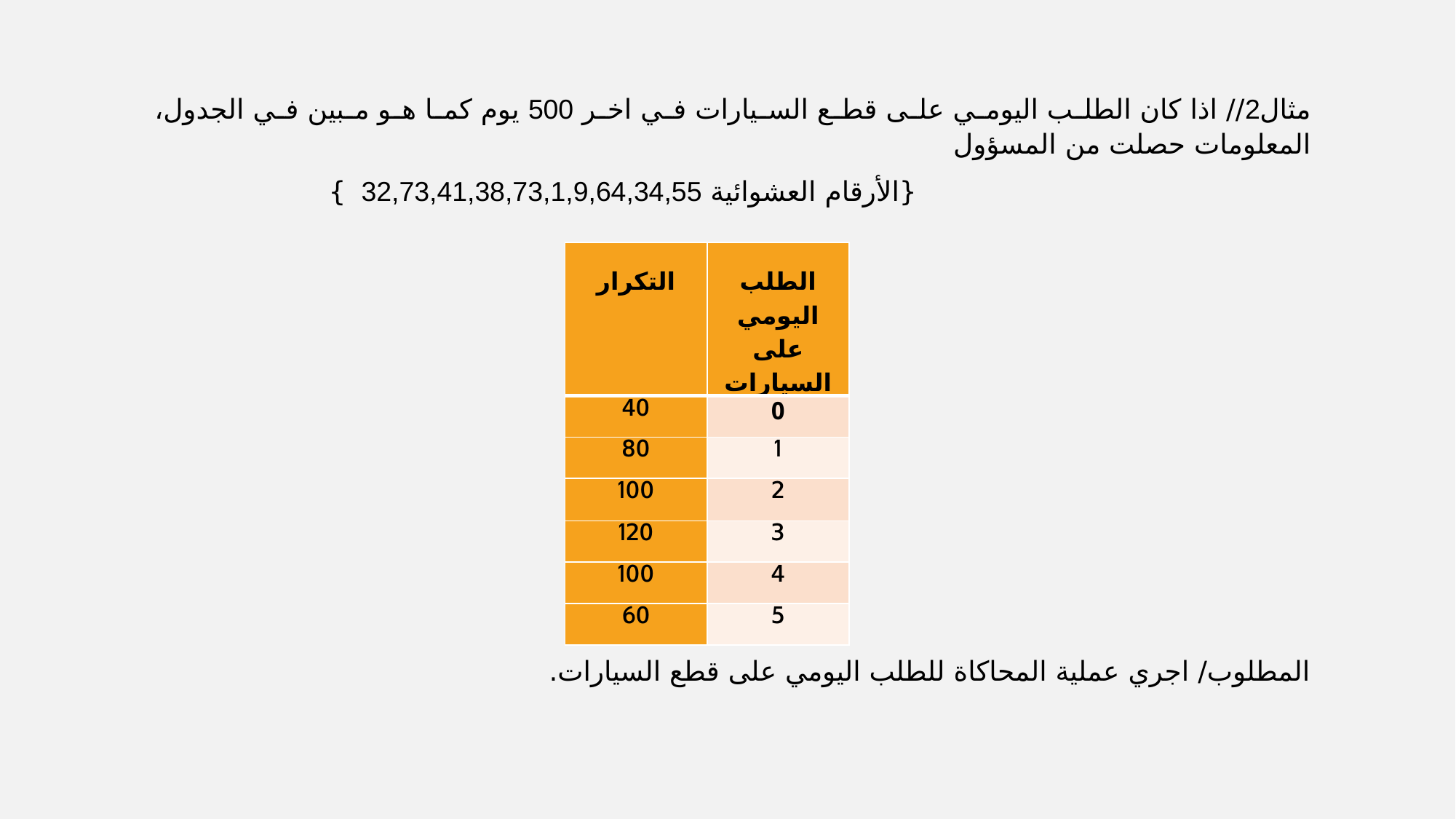

مثال2// اذا كان الطلب اليومي على قطع السيارات في اخر 500 يوم كما هو مبين في الجدول، المعلومات حصلت من المسؤول
                                               {الأرقام العشوائية 32,73,41,38,73,1,9,64,34,55  }

المطلوب/ اجري عملية المحاكاة للطلب اليومي على قطع السيارات.

| التكرار | الطلب اليومي على السيارات |
| --- | --- |
| 40 | 0 |
| 80 | 1 |
| 100 | 2 |
| 120 | 3 |
| 100 | 4 |
| 60 | 5 |